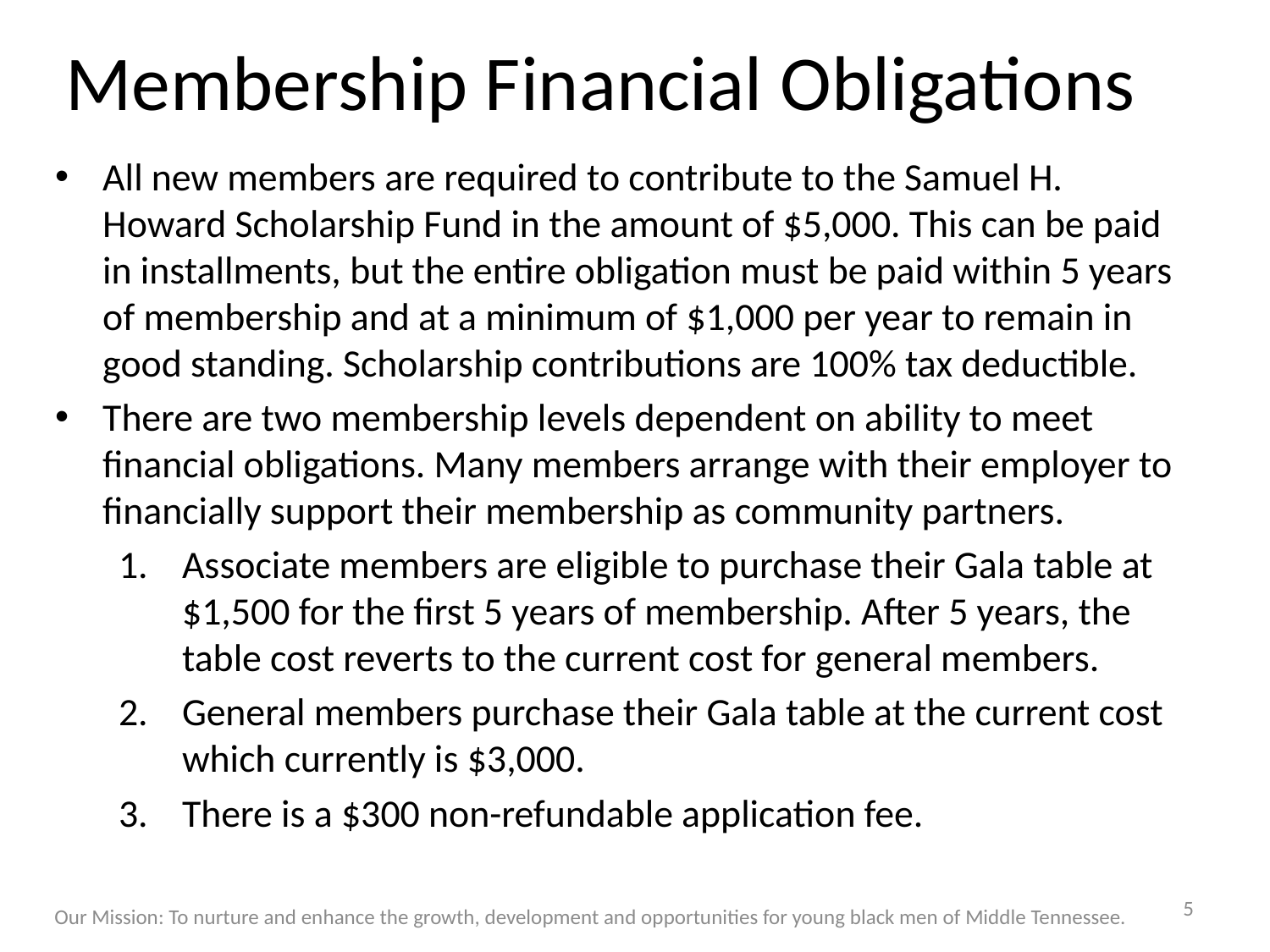

# Membership Financial Obligations
All new members are required to contribute to the Samuel H. Howard Scholarship Fund in the amount of $5,000. This can be paid in installments, but the entire obligation must be paid within 5 years of membership and at a minimum of $1,000 per year to remain in good standing. Scholarship contributions are 100% tax deductible.
There are two membership levels dependent on ability to meet financial obligations. Many members arrange with their employer to financially support their membership as community partners.
Associate members are eligible to purchase their Gala table at $1,500 for the first 5 years of membership. After 5 years, the table cost reverts to the current cost for general members.
General members purchase their Gala table at the current cost which currently is $3,000.
There is a $300 non-refundable application fee.
5
Our Mission: To nurture and enhance the growth, development and opportunities for young black men of Middle Tennessee.